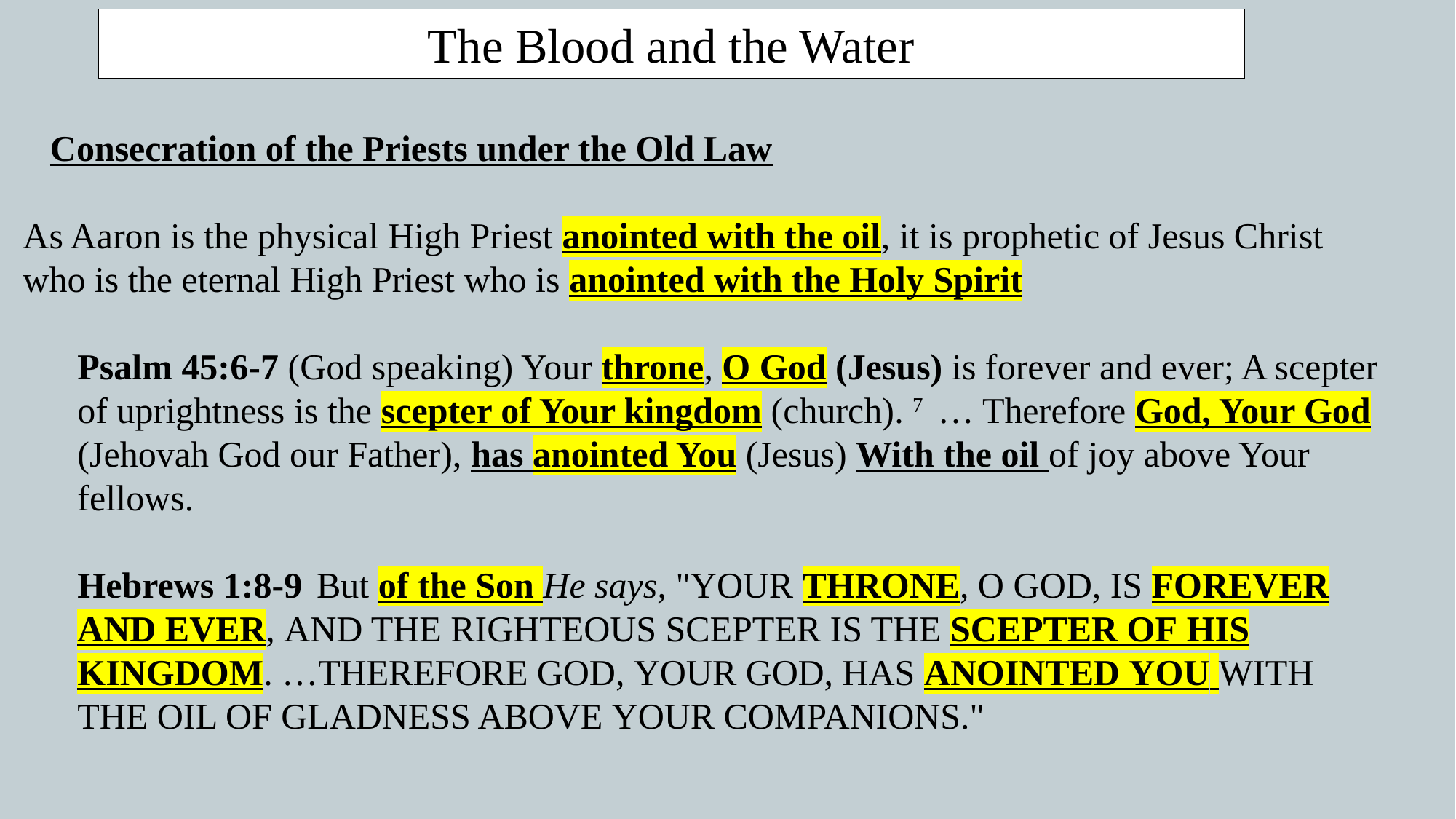

The Blood and the Water
Consecration of the Priests under the Old Law

As Aaron is the physical High Priest anointed with the oil, it is prophetic of Jesus Christ who is the eternal High Priest who is anointed with the Holy Spirit

Psalm 45:6-7 (God speaking) Your throne, O God (Jesus) is forever and ever; A scepter of uprightness is the scepter of Your kingdom (church). 7  … Therefore God, Your God (Jehovah God our Father), has anointed You (Jesus) With the oil of joy above Your fellows.

Hebrews 1:8-9  But of the Son He says, "YOUR THRONE, O GOD, IS FOREVER AND EVER, AND THE RIGHTEOUS SCEPTER IS THE SCEPTER OF HIS KINGDOM. …THEREFORE GOD, YOUR GOD, HAS ANOINTED YOU WITH THE OIL OF GLADNESS ABOVE YOUR COMPANIONS."